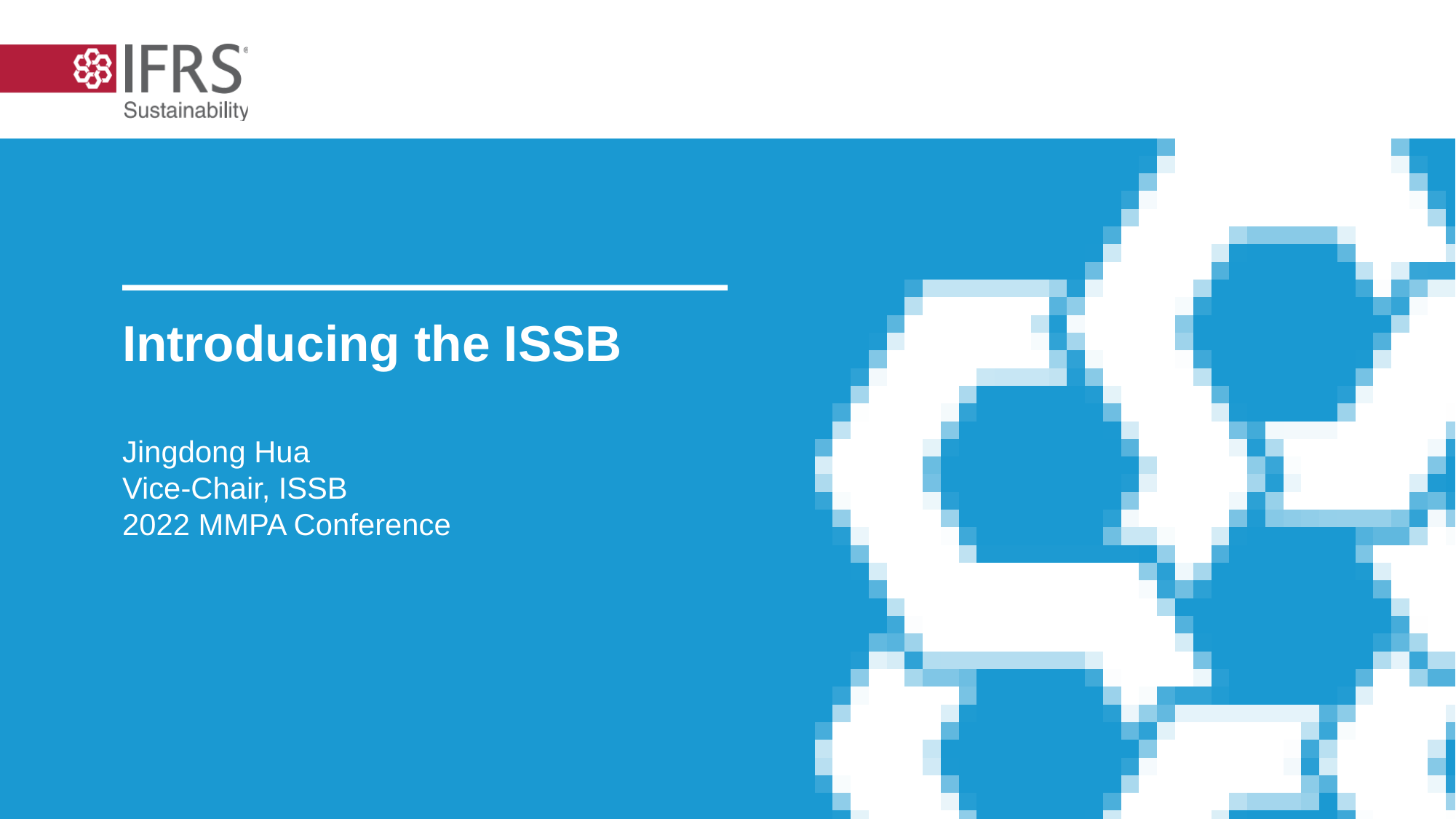

Introducing the ISSB

Jingdong Hua
Vice-Chair, ISSB
2022 MMPA Conference